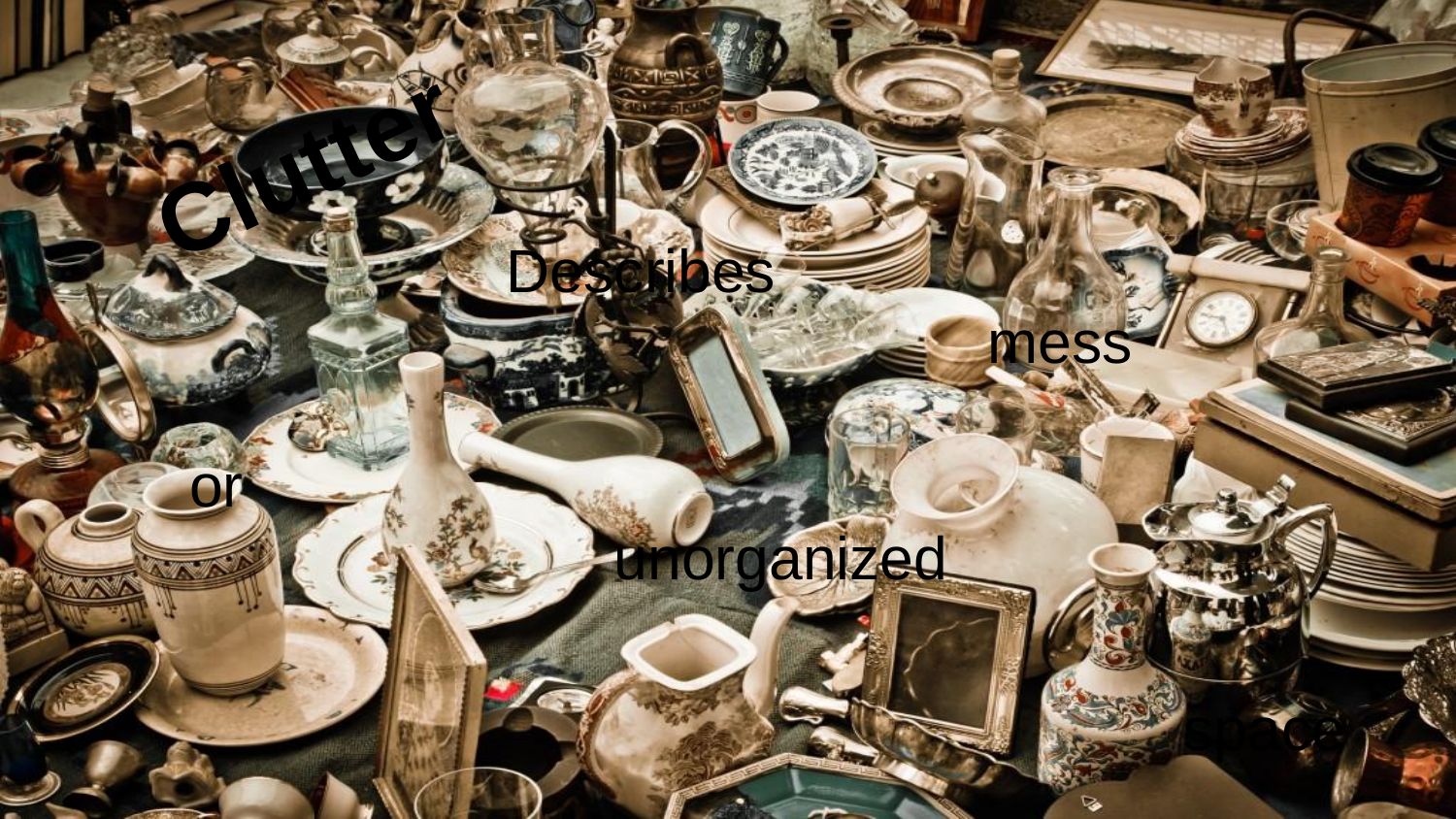

# Clutter
Describes
mess
or
unorganized
space